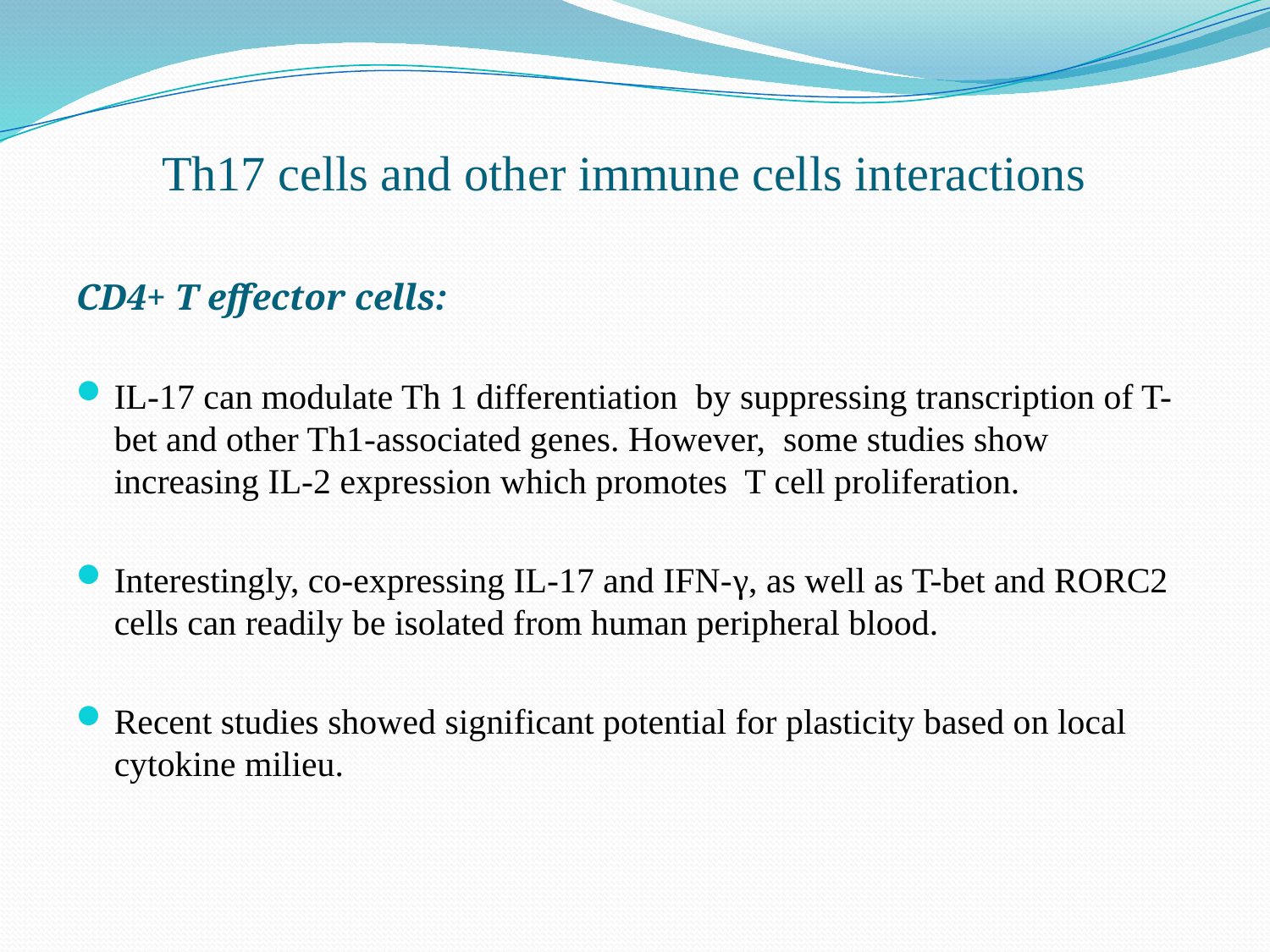

# Th17 cells and other immune cells interactions
CD4+ T effector cells:

IL-17 can modulate Th 1 differentiation  by suppressing transcription of T-bet and other Th1-associated genes. However,  some studies show increasing IL-2 expression which promotes  T cell proliferation.

Interestingly, co-expressing IL-17 and IFN-γ, as well as T-bet and RORC2 cells can readily be isolated from human peripheral blood.

Recent studies showed significant potential for plasticity based on local cytokine milieu.